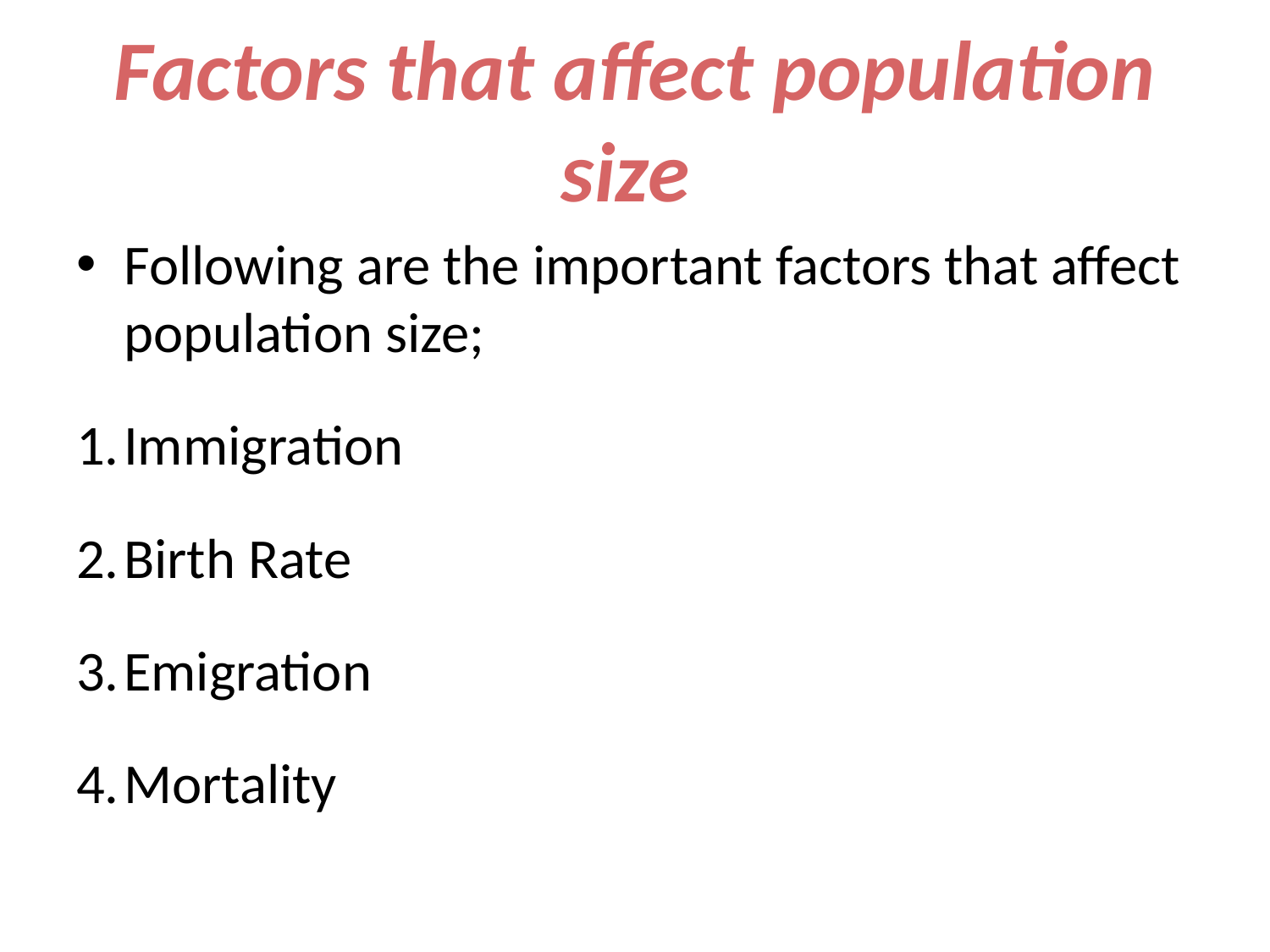

# Factors that affect population size
Following are the important factors that affect population size;
Immigration
Birth Rate
Emigration
Mortality